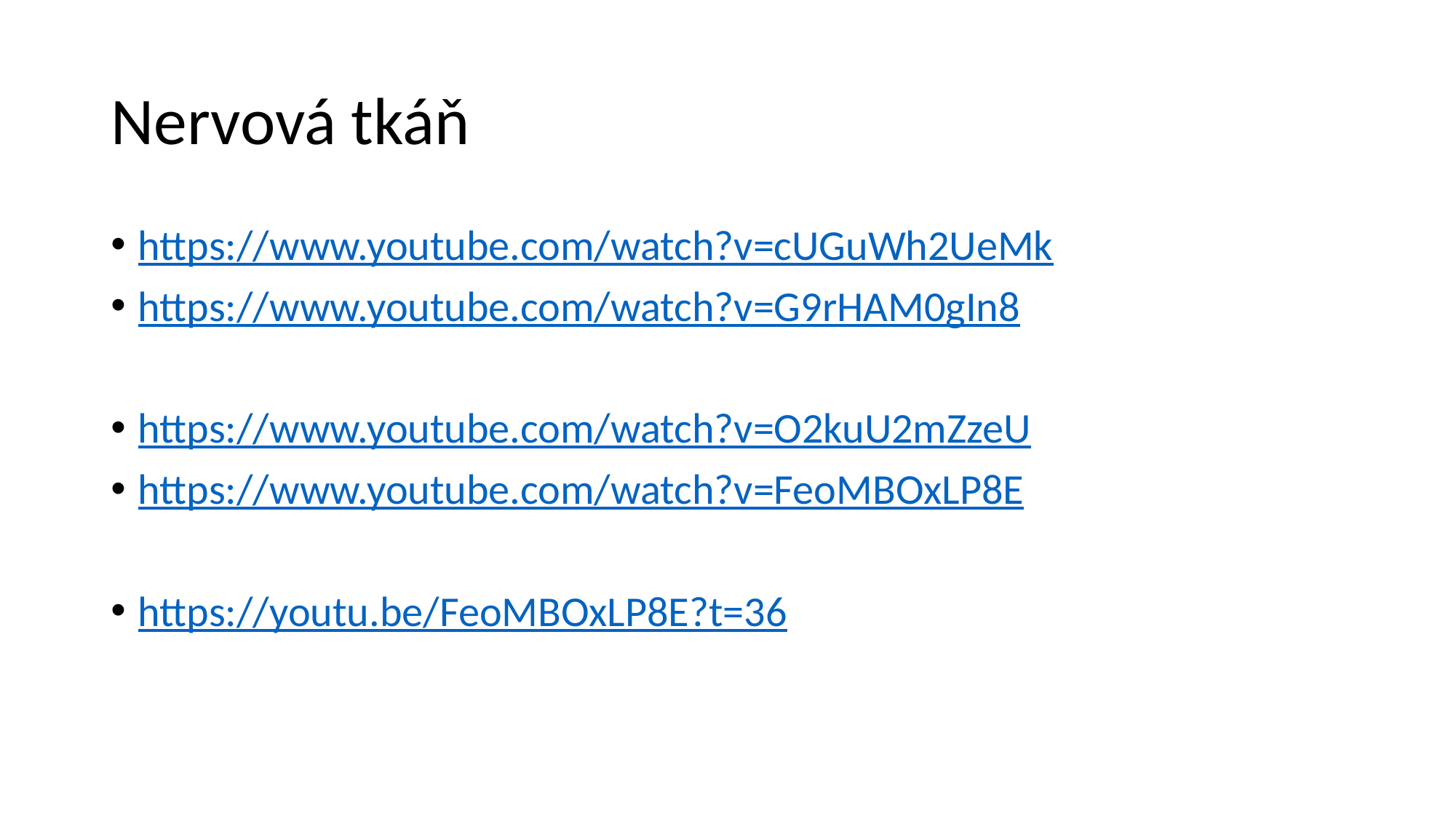

# Nervová tkáň
https://www.youtube.com/watch?v=cUGuWh2UeMk
https://www.youtube.com/watch?v=G9rHAM0gIn8

https://www.youtube.com/watch?v=O2kuU2mZzeU
https://www.youtube.com/watch?v=FeoMBOxLP8E

https://youtu.be/FeoMBOxLP8E?t=36